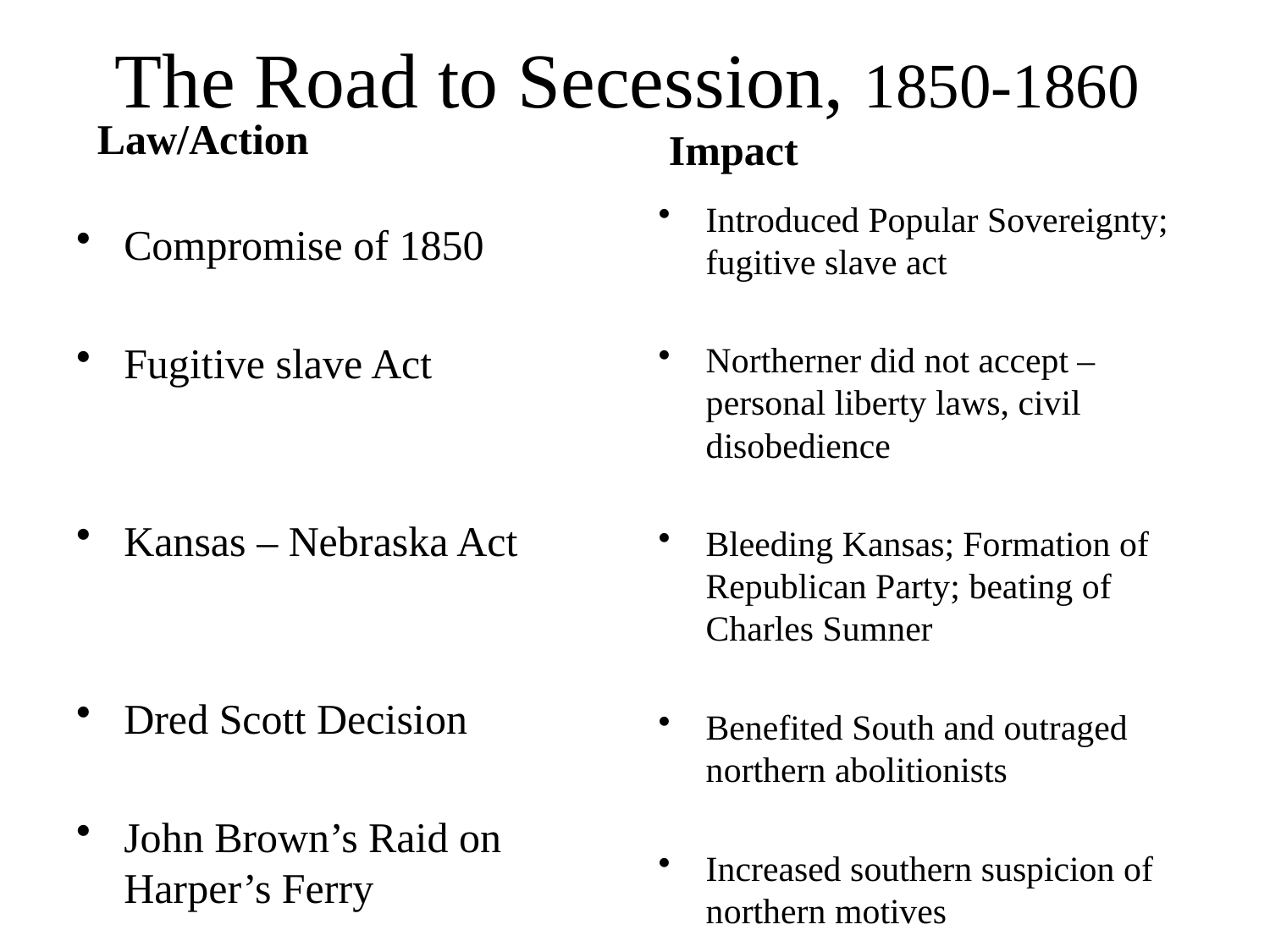

# The Road to Secession, 1850-1860
Impact
Law/Action
Introduced Popular Sovereignty; fugitive slave act

Northerner did not accept – personal liberty laws, civil disobedience

Bleeding Kansas; Formation of Republican Party; beating of Charles Sumner

Benefited South and outraged northern abolitionists

Increased southern suspicion of northern motives
Compromise of 1850

Fugitive slave Act

Kansas – Nebraska Act

Dred Scott Decision

John Brown’s Raid on Harper’s Ferry